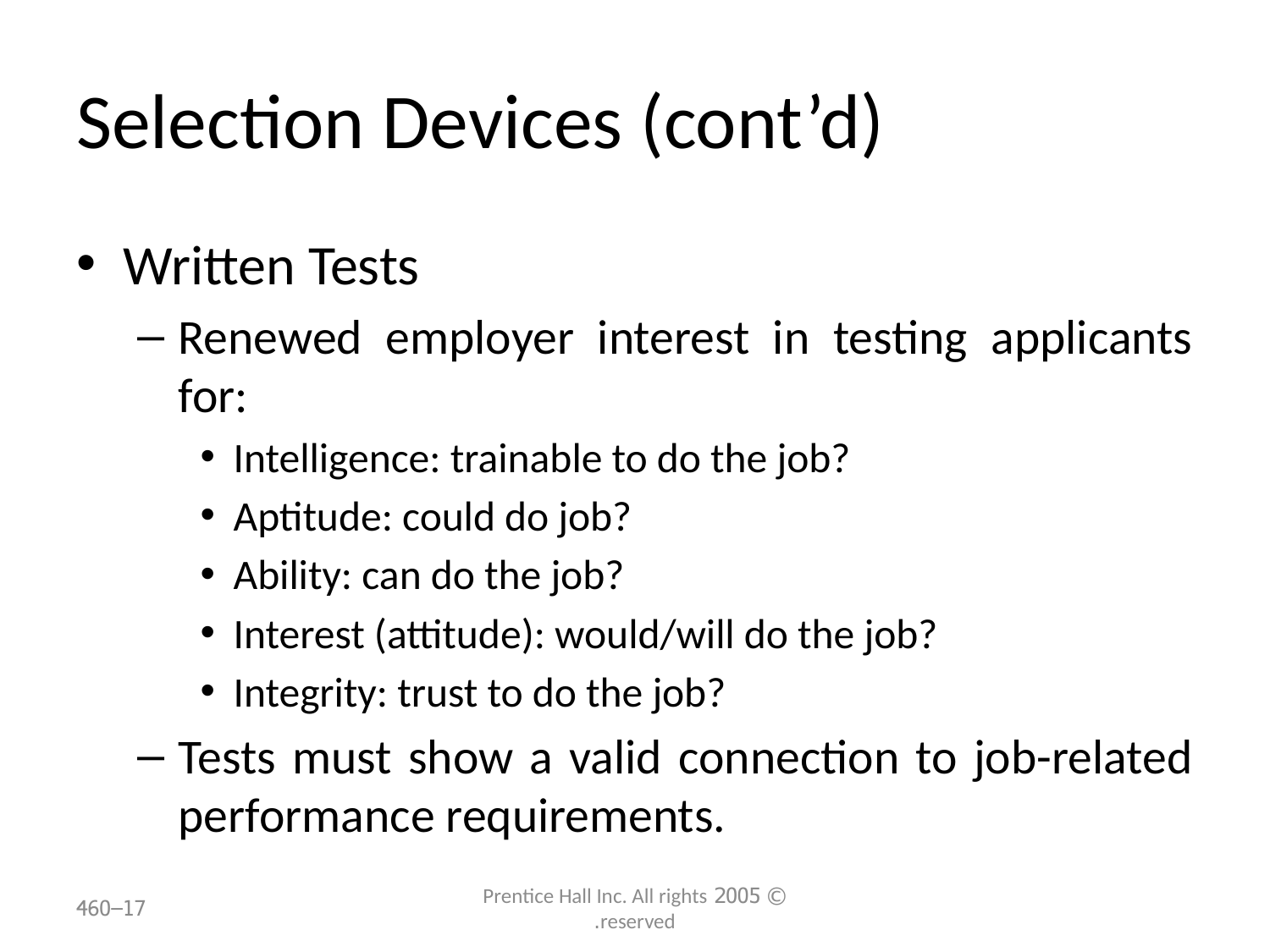

# Selection Devices (cont’d)
Written Tests
Renewed employer interest in testing applicants for:
Intelligence: trainable to do the job?
Aptitude: could do job?
Ability: can do the job?
Interest (attitude): would/will do the job?
Integrity: trust to do the job?
Tests must show a valid connection to job-related performance requirements.
17–460
© 2005 Prentice Hall Inc. All rights reserved.